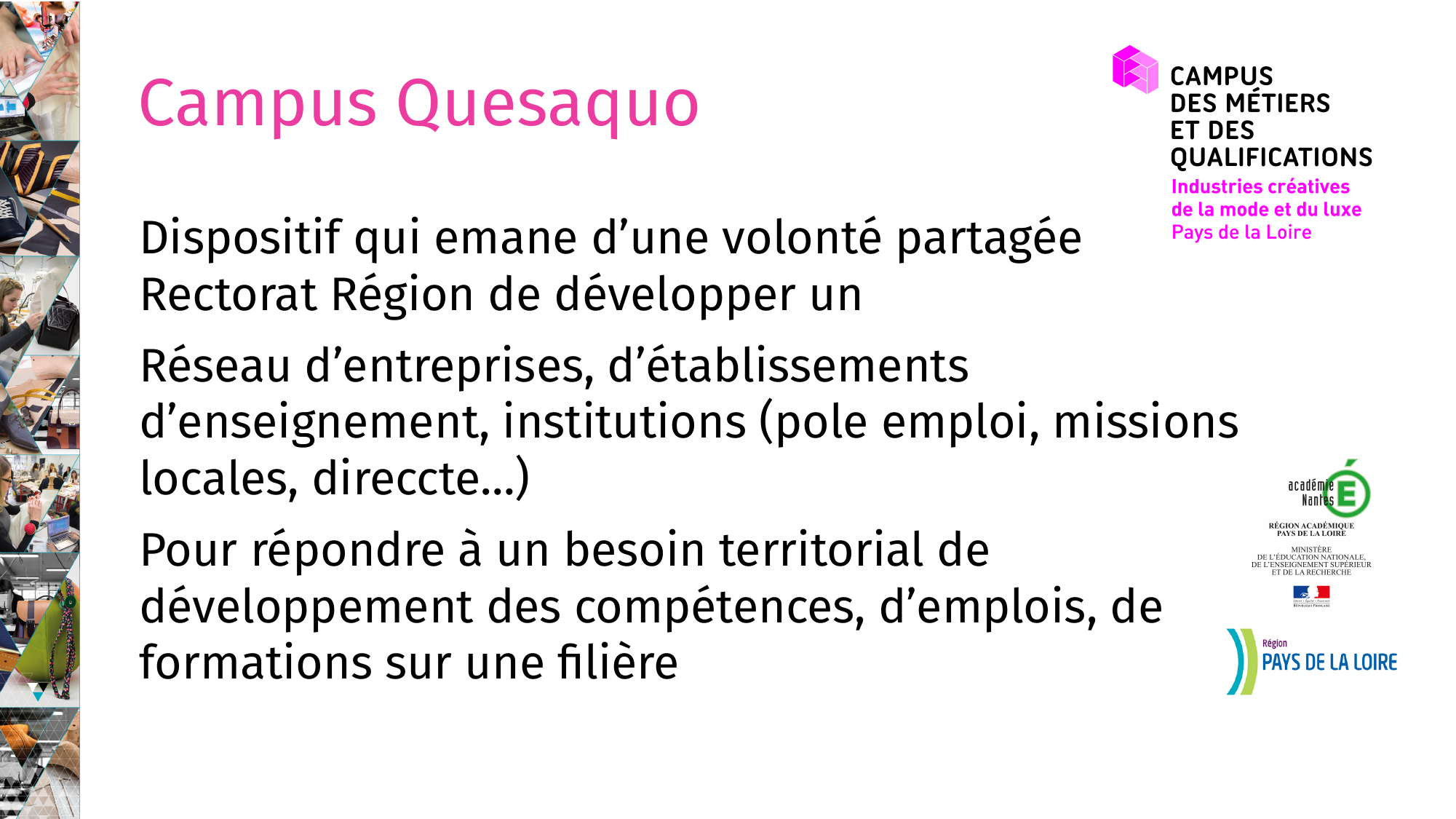

# Campus Quesaquo
Dispositif qui emane d’une volonté partagée Rectorat Région de développer un
Réseau d’entreprises, d’établissements d’enseignement, institutions (pole emploi, missions locales, direccte…)
Pour répondre à un besoin territorial de développement des compétences, d’emplois, de formations sur une filière